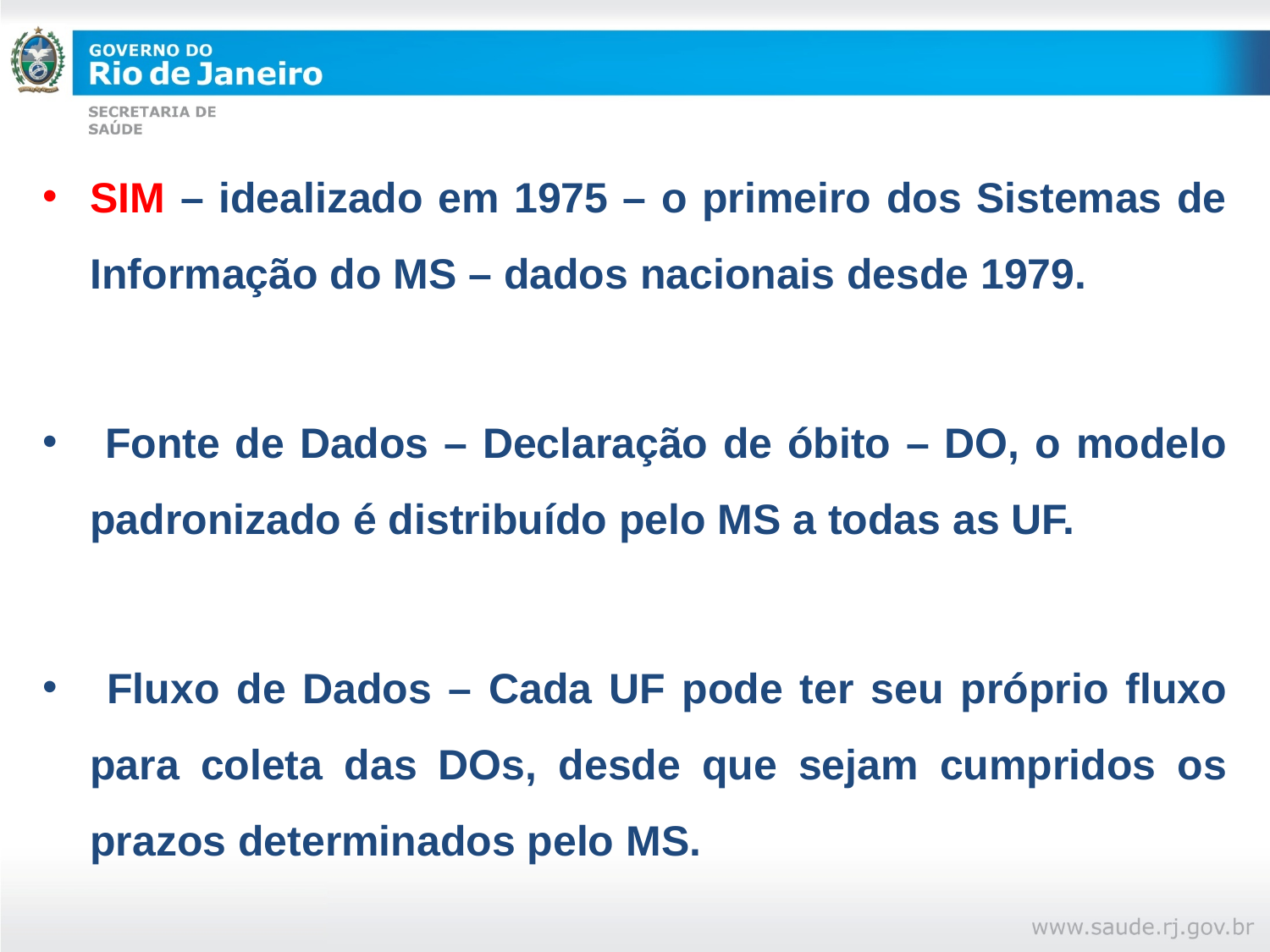

SIM – idealizado em 1975 – o primeiro dos Sistemas de Informação do MS – dados nacionais desde 1979.

 Fonte de Dados – Declaração de óbito – DO, o modelo padronizado é distribuído pelo MS a todas as UF.

 Fluxo de Dados – Cada UF pode ter seu próprio fluxo para coleta das DOs, desde que sejam cumpridos os prazos determinados pelo MS.